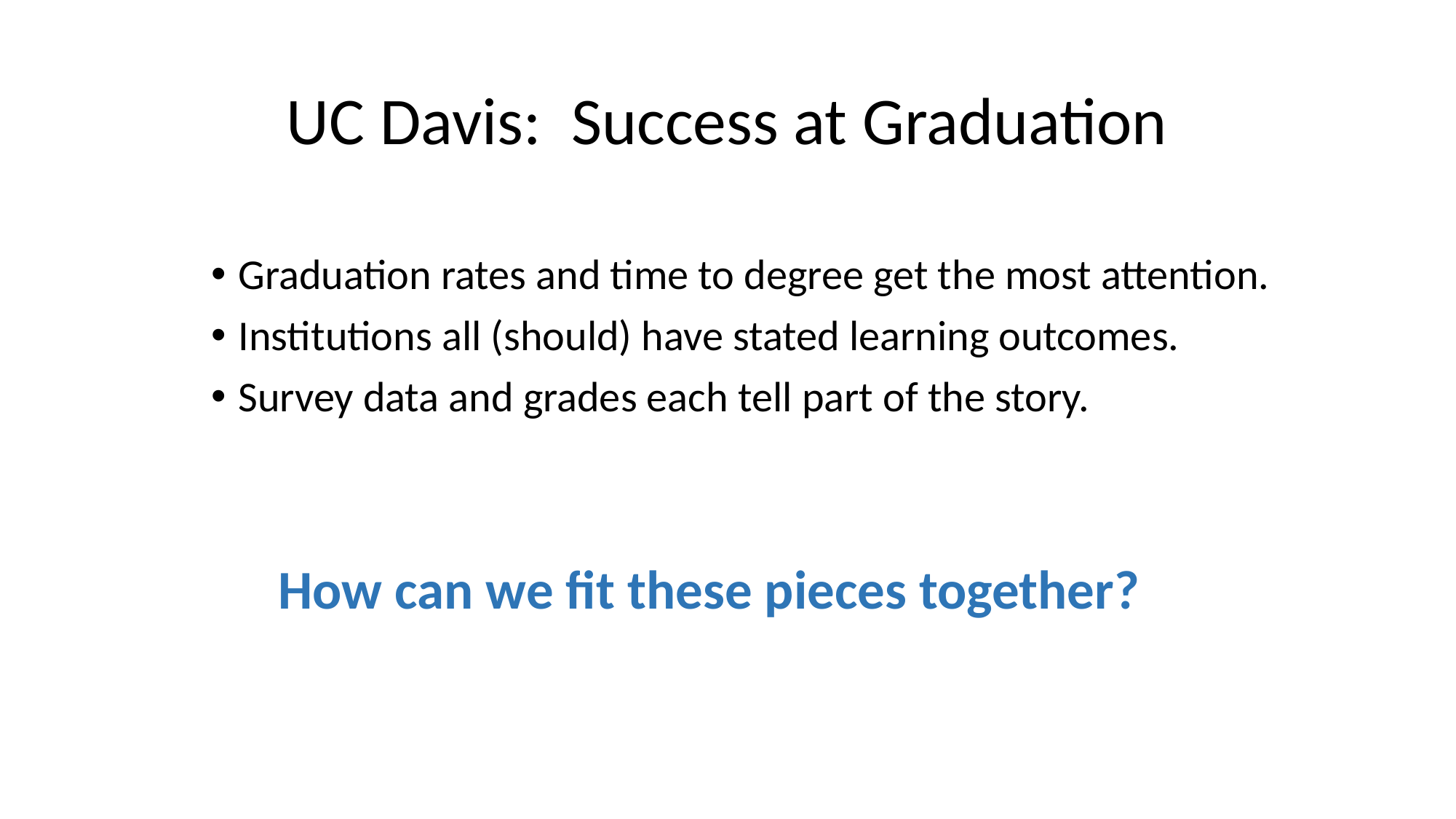

# UC Davis:  Success at Graduation
Graduation rates and time to degree get the most attention.
Institutions all (should) have stated learning outcomes.
Survey data and grades each tell part of the story.
How can we fit these pieces together?